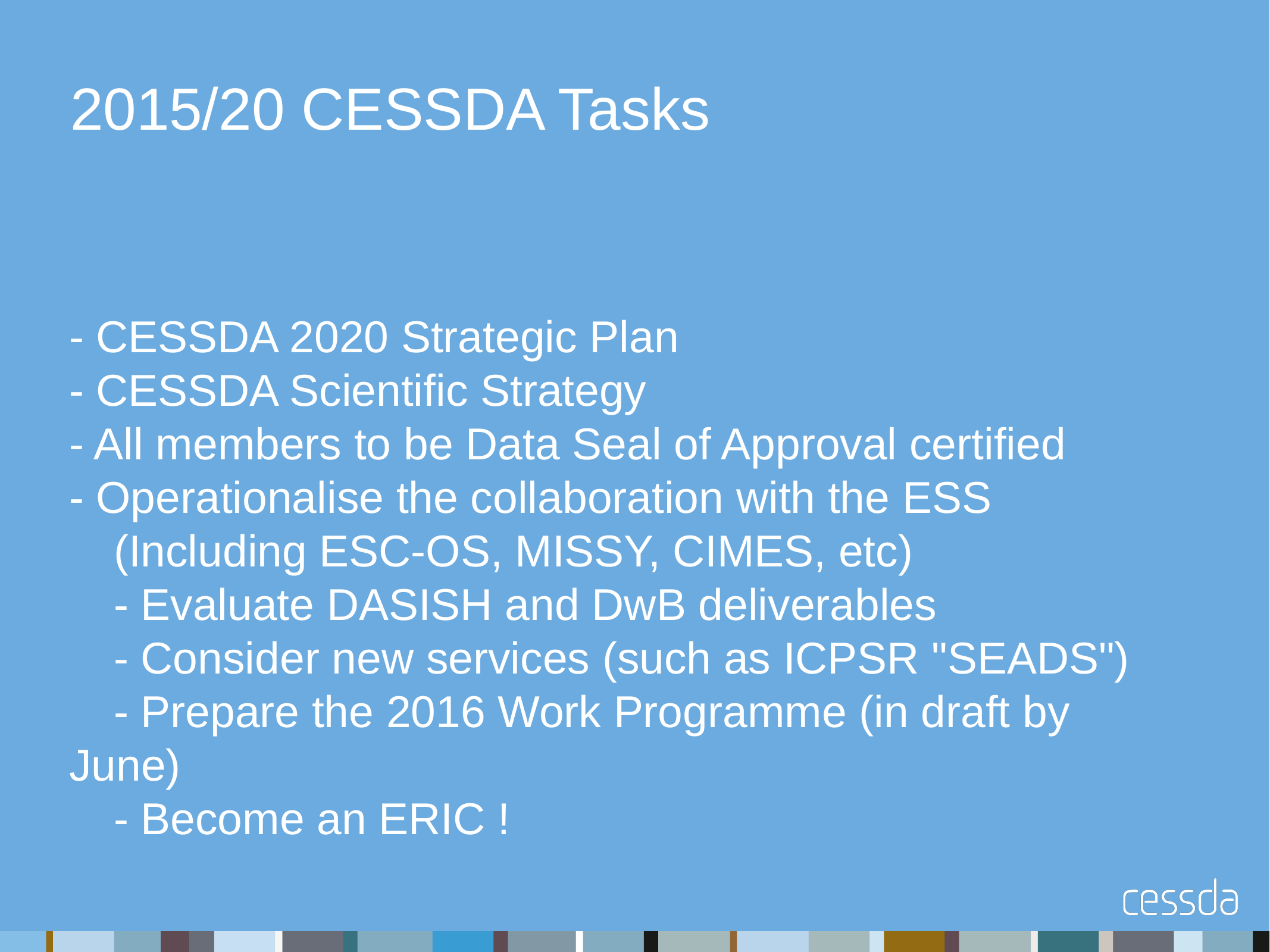

# 2015/20 CESSDA Tasks

- CESSDA 2020 Strategic Plan
- CESSDA Scientific Strategy
- All members to be Data Seal of Approval certified
- Operationalise the collaboration with the ESS
(Including ESC-OS, MISSY, CIMES, etc)
- Evaluate DASISH and DwB deliverables
- Consider new services (such as ICPSR "SEADS")
- Prepare the 2016 Work Programme (in draft by June)
- Become an ERIC !